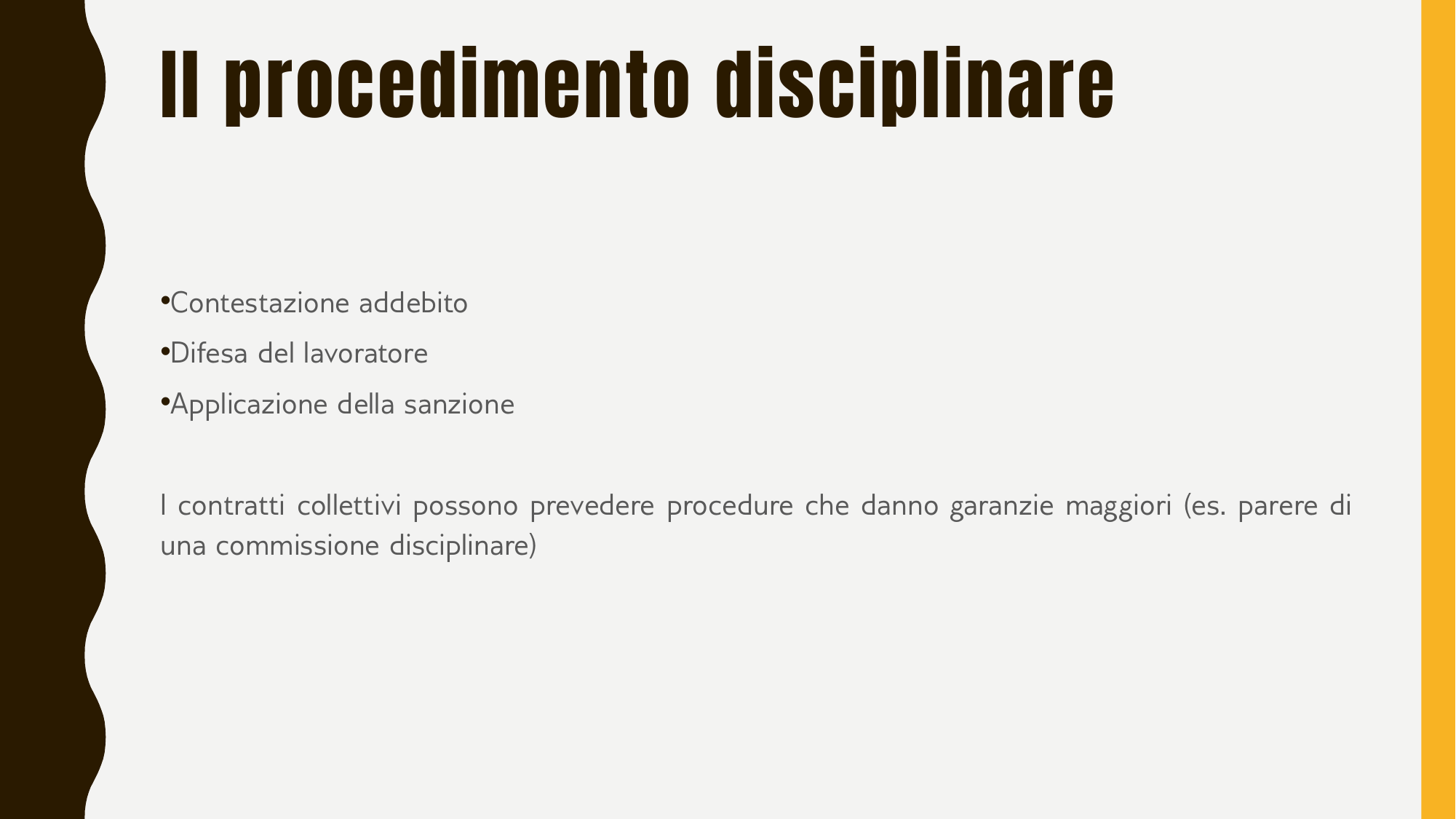

Il procedimento disciplinare
Contestazione addebito
Difesa del lavoratore
Applicazione della sanzione

I contratti collettivi possono prevedere procedure che danno garanzie maggiori (es. parere di una commissione disciplinare)